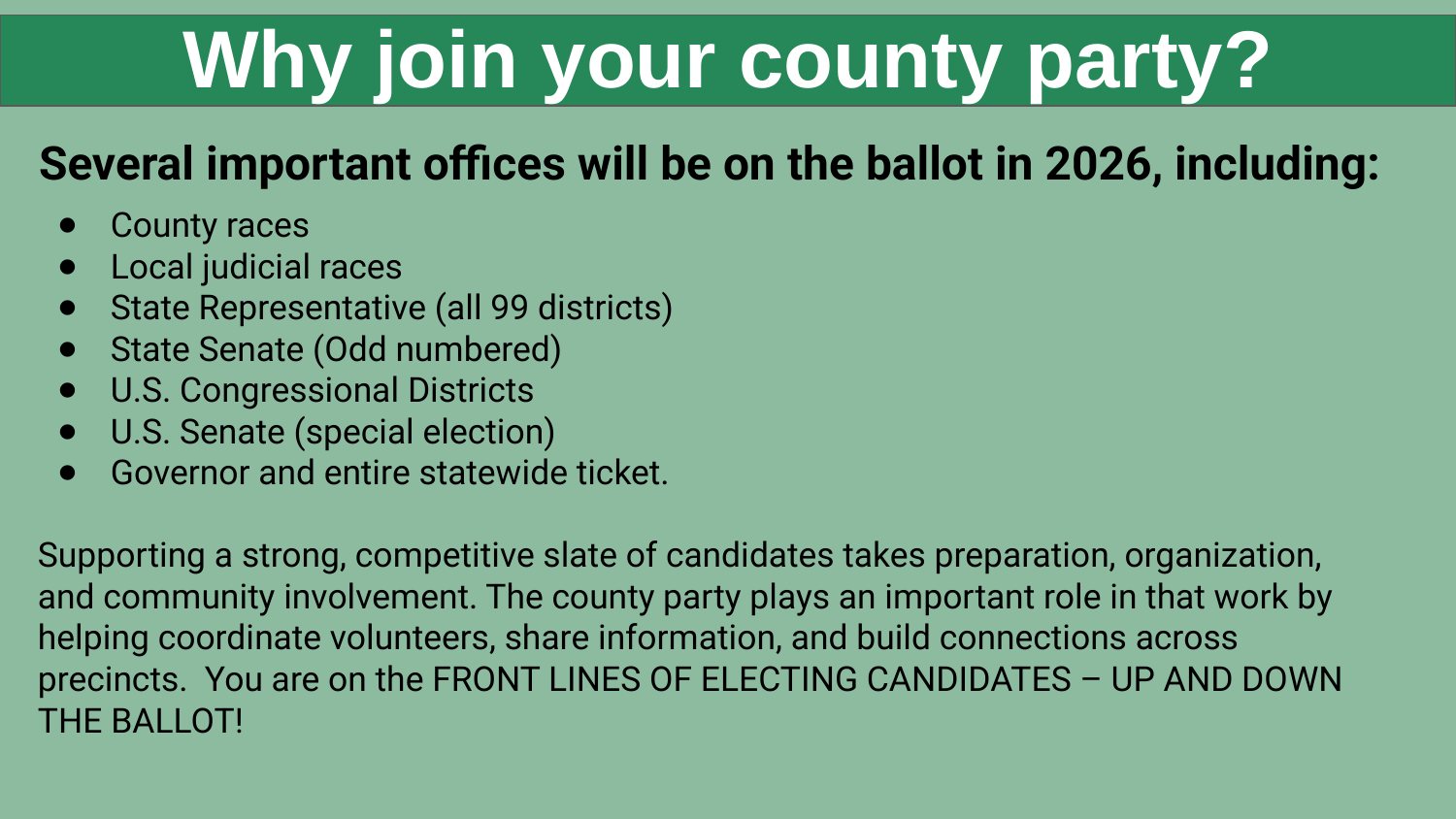

Why join your county party?
Several important offices will be on the ballot in 2026, including:

County races
Local judicial races
State Representative (all 99 districts)
State Senate (Odd numbered)
U.S. Congressional Districts
U.S. Senate (special election)
Governor and entire statewide ticket.

Supporting a strong, competitive slate of candidates takes preparation, organization, and community involvement. The county party plays an important role in that work by helping coordinate volunteers, share information, and build connections across precincts.  You are on the FRONT LINES OF ELECTING CANDIDATES – UP AND DOWN THE BALLOT!